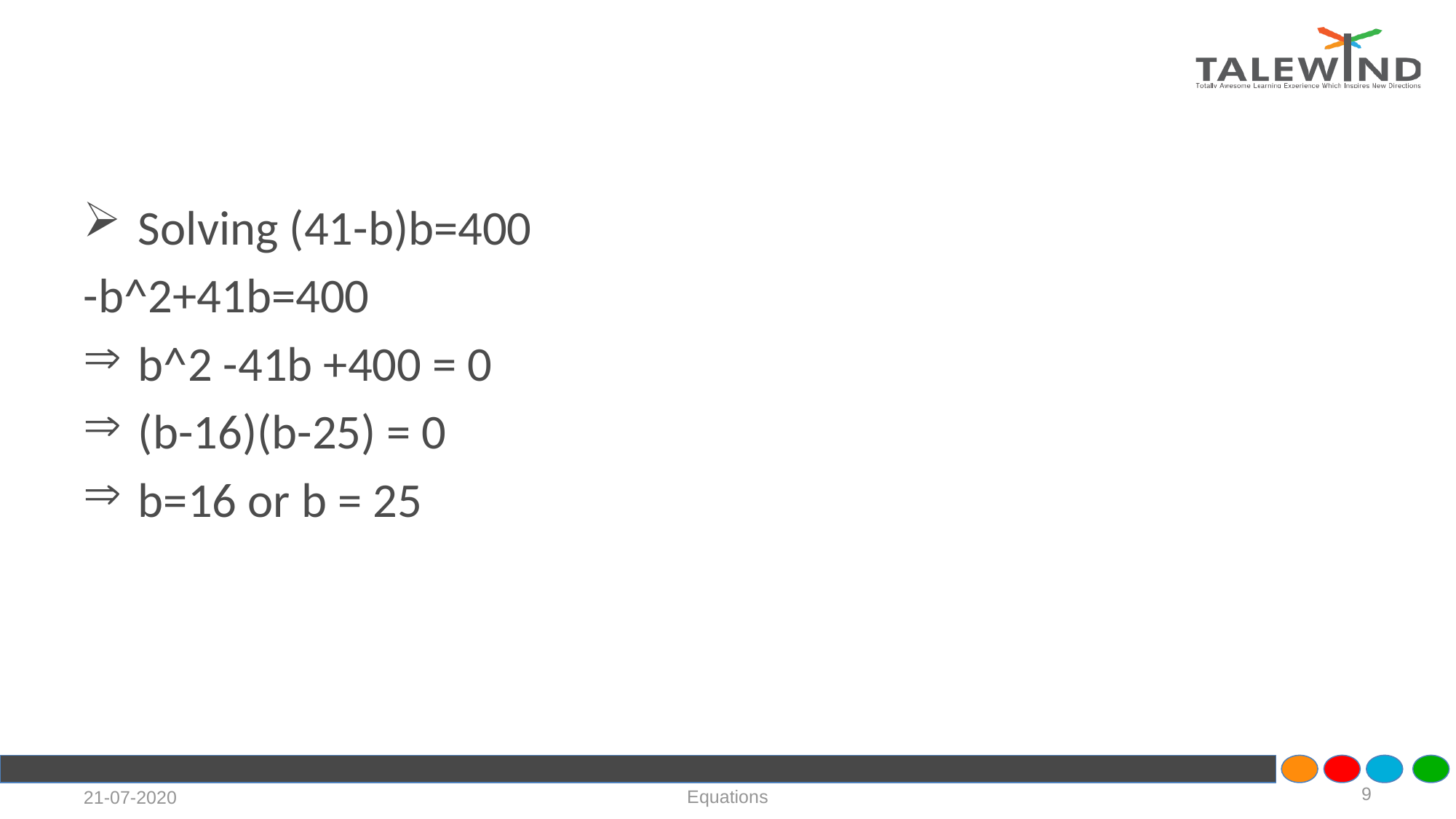

#
Solving (41-b)b=400
-b^2+41b=400
b^2 -41b +400 = 0
(b-16)(b-25) = 0
b=16 or b = 25

9
Equations
21-07-2020